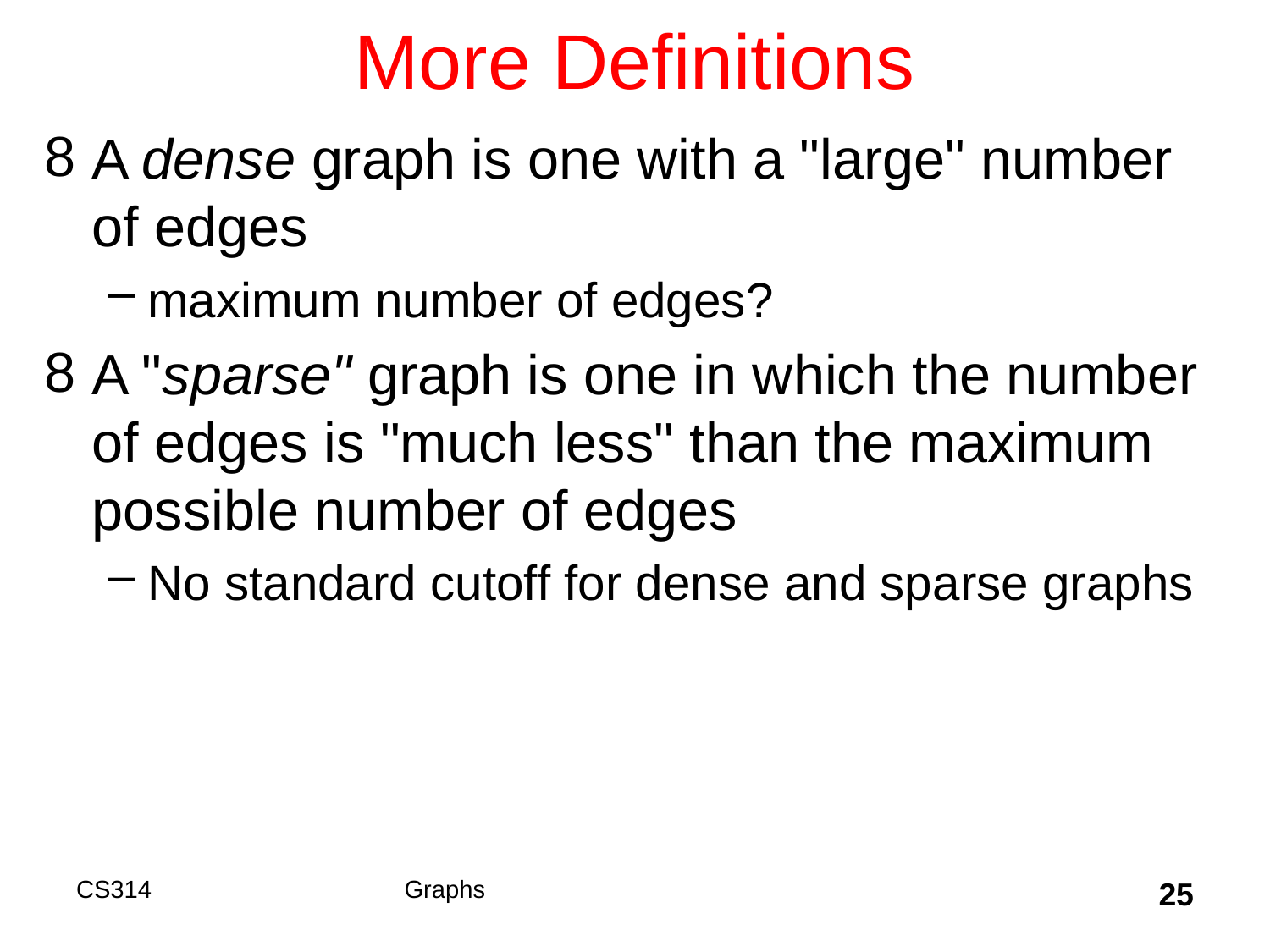

# More Definitions
A dense graph is one with a "large" number of edges
maximum number of edges?
A "sparse" graph is one in which the number of edges is "much less" than the maximum possible number of edges
No standard cutoff for dense and sparse graphs
CS314
Graphs
25